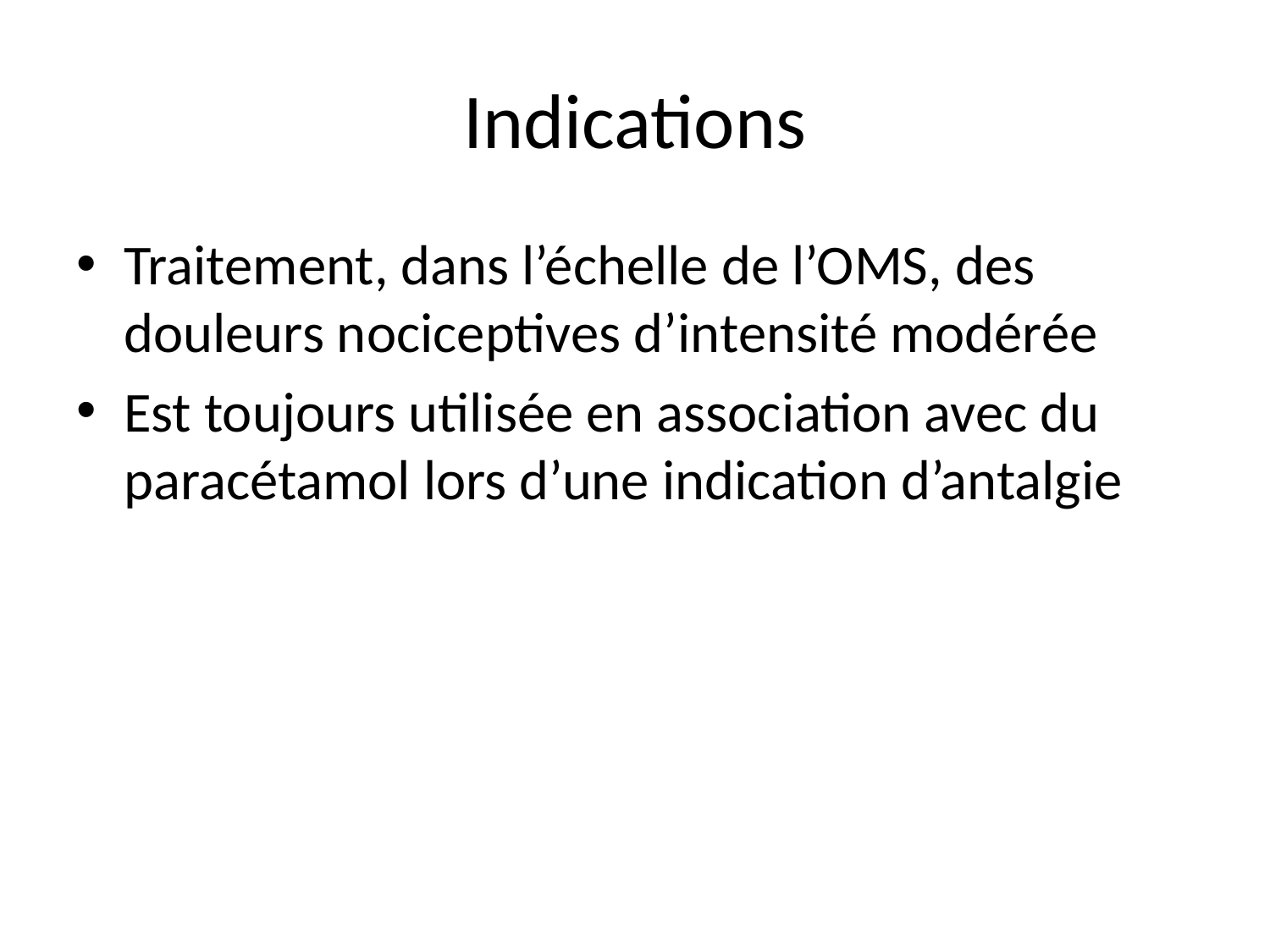

# Indications
Traitement, dans l’échelle de l’OMS, des douleurs nociceptives d’intensité modérée
Est toujours utilisée en association avec du paracétamol lors d’une indication d’antalgie